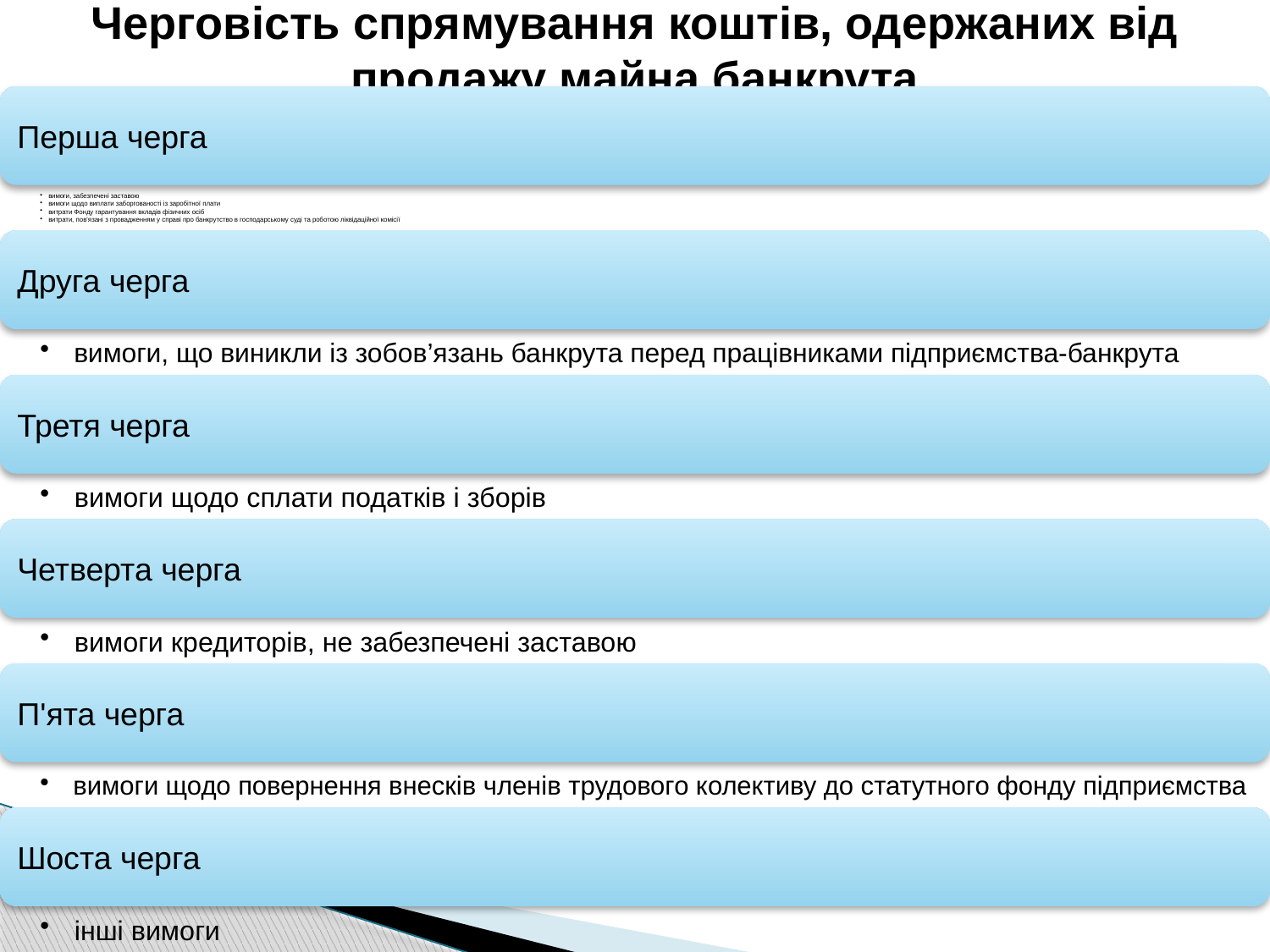

# Черговiсть спрямування коштiв, одержаних вiд продажу майна банкрута
Перша черга
вимоги, забезпеченi заставою
Друга черга
вимоги, що виникли iз зобов’язань банкрута перед працiвниками підприємства-банкрута
вимоги щодо виплати заборгованостi iз заробiтної плати
витрати Фонду гарантування вкладiв фiзичних осiб
витрати, пов’язанi з провадженням у справi про банкрутство в господарському судi та роботою лiквiдацiйної комiсiї
Третя черга
вимоги щодо сплати податкiв i зборiв
Четверта черга
вимоги кредиторiв, не забезпеченi заставою
П'ята черга
вимоги щодо повернення внескiв членiв трудового колективу до статутного фонду пiдприємства
Шоста черга
iншi вимоги